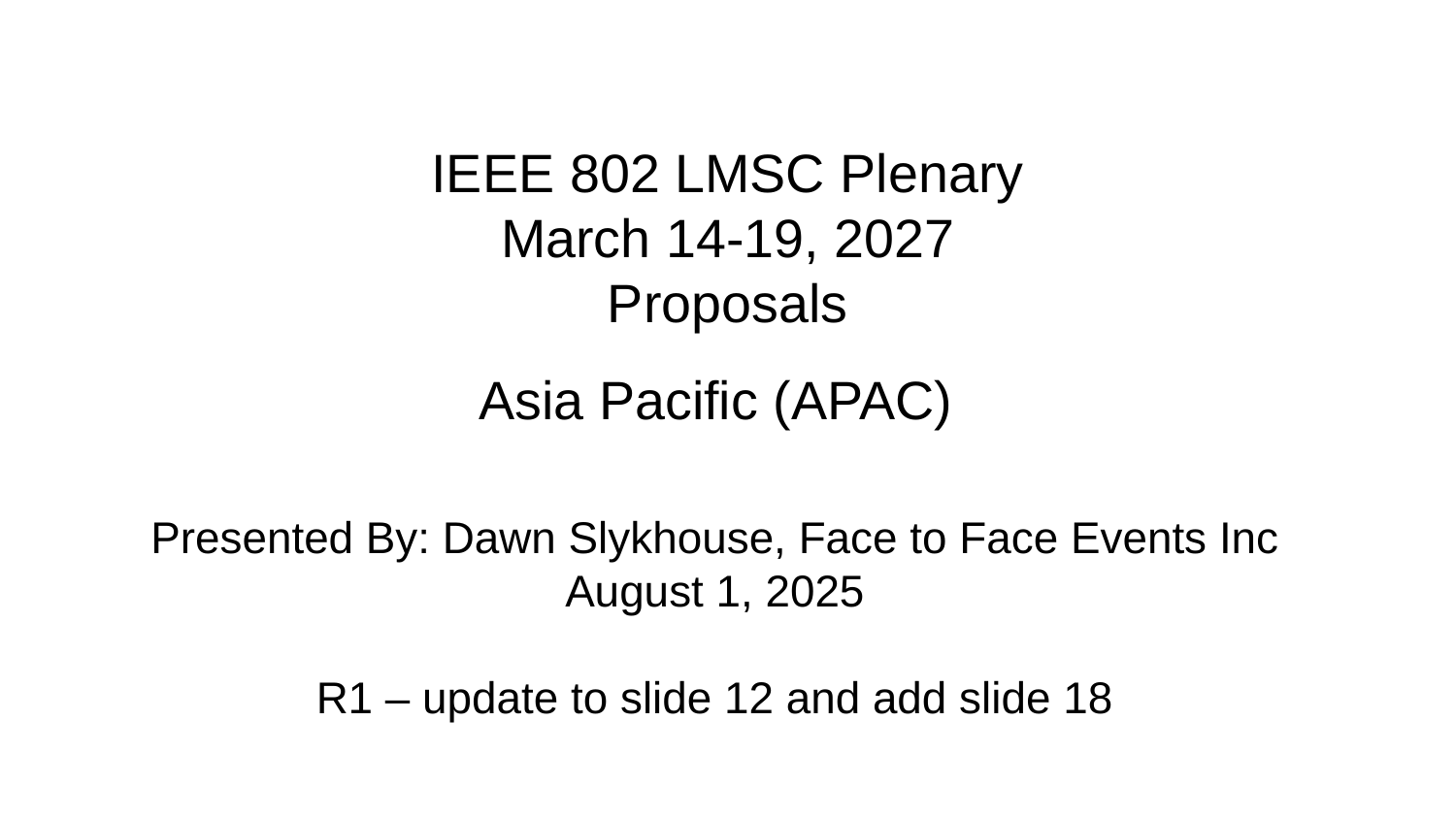

# IEEE 802 LMSC Plenary
March 14-19, 2027
Proposals
Asia Pacific (APAC)

Presented By: Dawn Slykhouse, Face to Face Events Inc
August 1, 2025
R1 – update to slide 12 and add slide 18